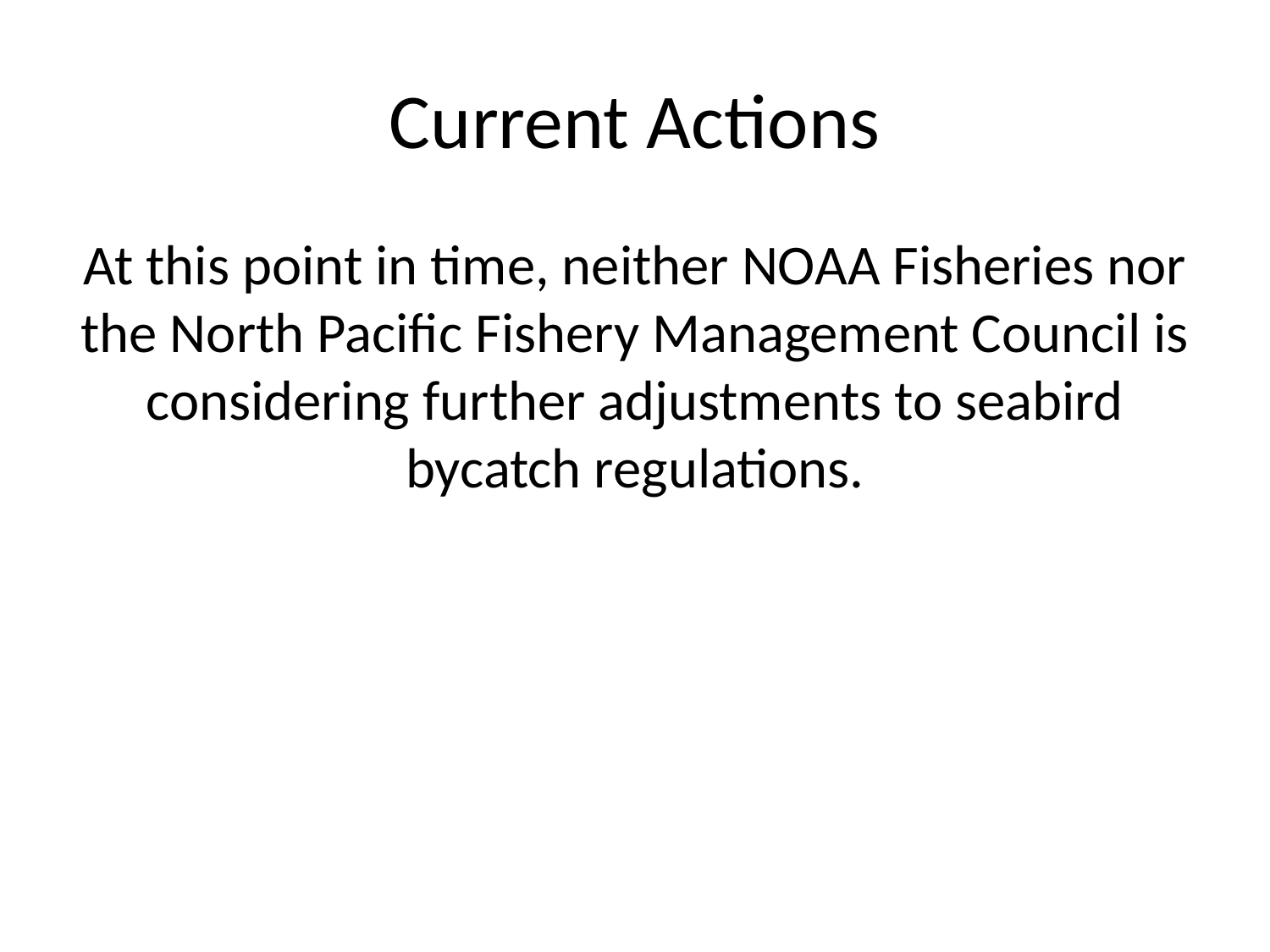

# Current Actions
At this point in time, neither NOAA Fisheries nor the North Pacific Fishery Management Council is considering further adjustments to seabird bycatch regulations.